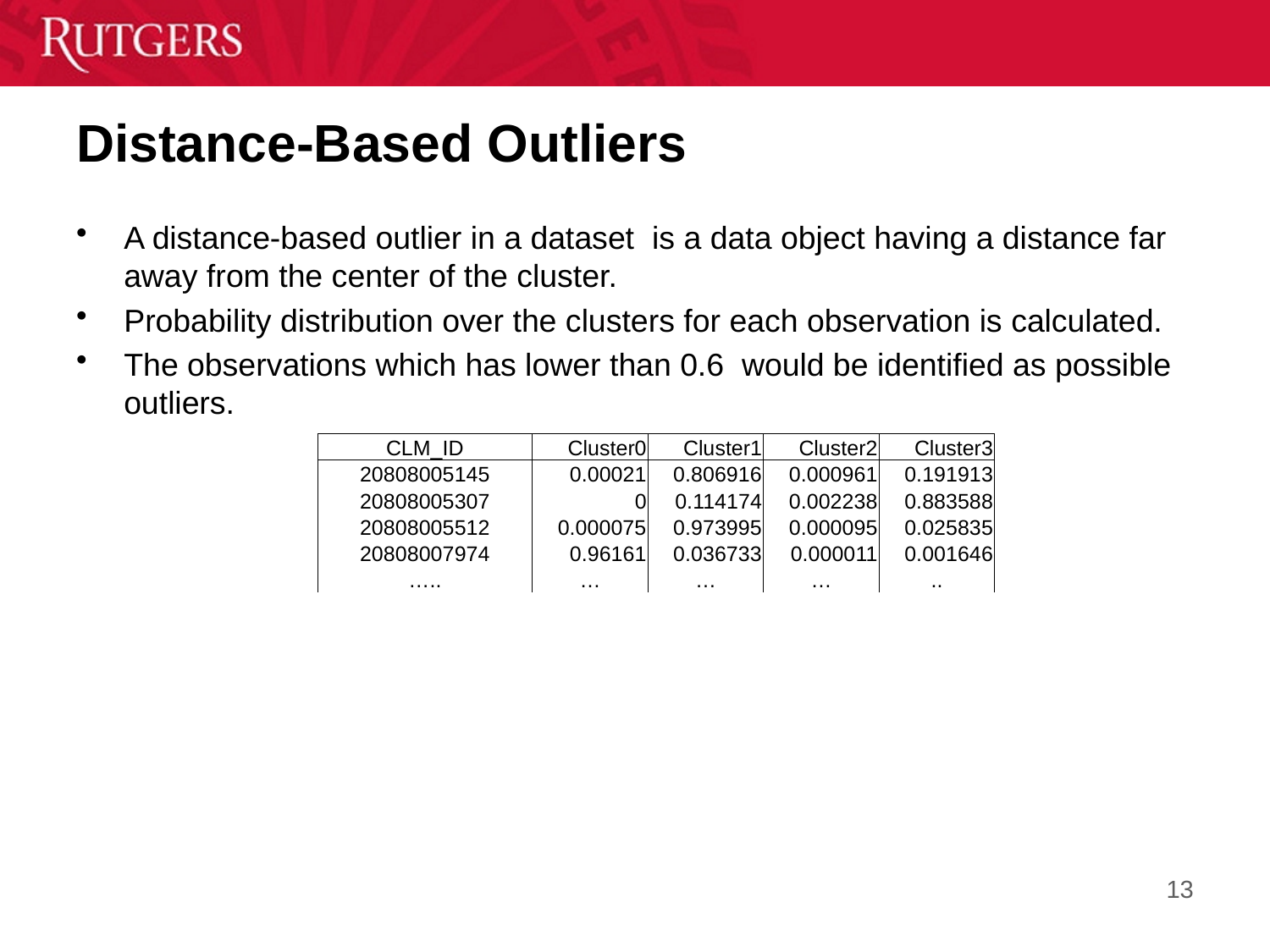

# Distance-Based Outliers
A distance-based outlier in a dataset  is a data object having a distance far away from the center of the cluster.
Probability distribution over the clusters for each observation is calculated.
The observations which has lower than 0.6  would be identified as possible outliers.

| CLM\_ID | Cluster0 | Cluster1 | Cluster2 | Cluster3 |
| --- | --- | --- | --- | --- |
| 20808005145 | 0.00021 | 0.806916 | 0.000961 | 0.191913 |
| 20808005307 | 0 | 0.114174 | 0.002238 | 0.883588 |
| 20808005512 | 0.000075 | 0.973995 | 0.000095 | 0.025835 |
| 20808007974 | 0.96161 | 0.036733 | 0.000011 | 0.001646 |
| ….. | … | … | … | .. |
13